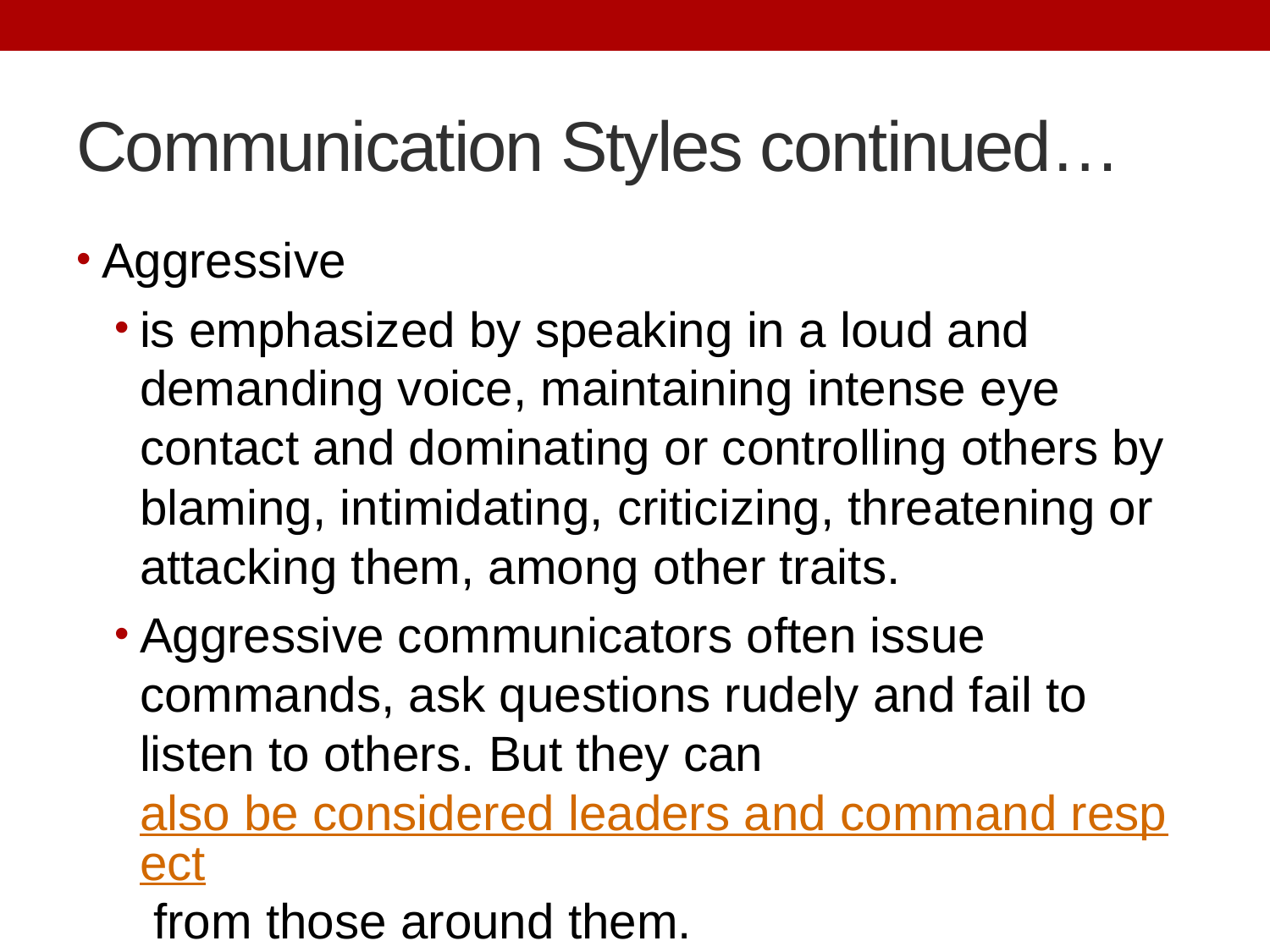

# Communication Styles continued…
Aggressive
is emphasized by speaking in a loud and demanding voice, maintaining intense eye contact and dominating or controlling others by blaming, intimidating, criticizing, threatening or attacking them, among other traits.
Aggressive communicators often issue commands, ask questions rudely and fail to listen to others. But they can also be considered leaders and command respect from those around them.